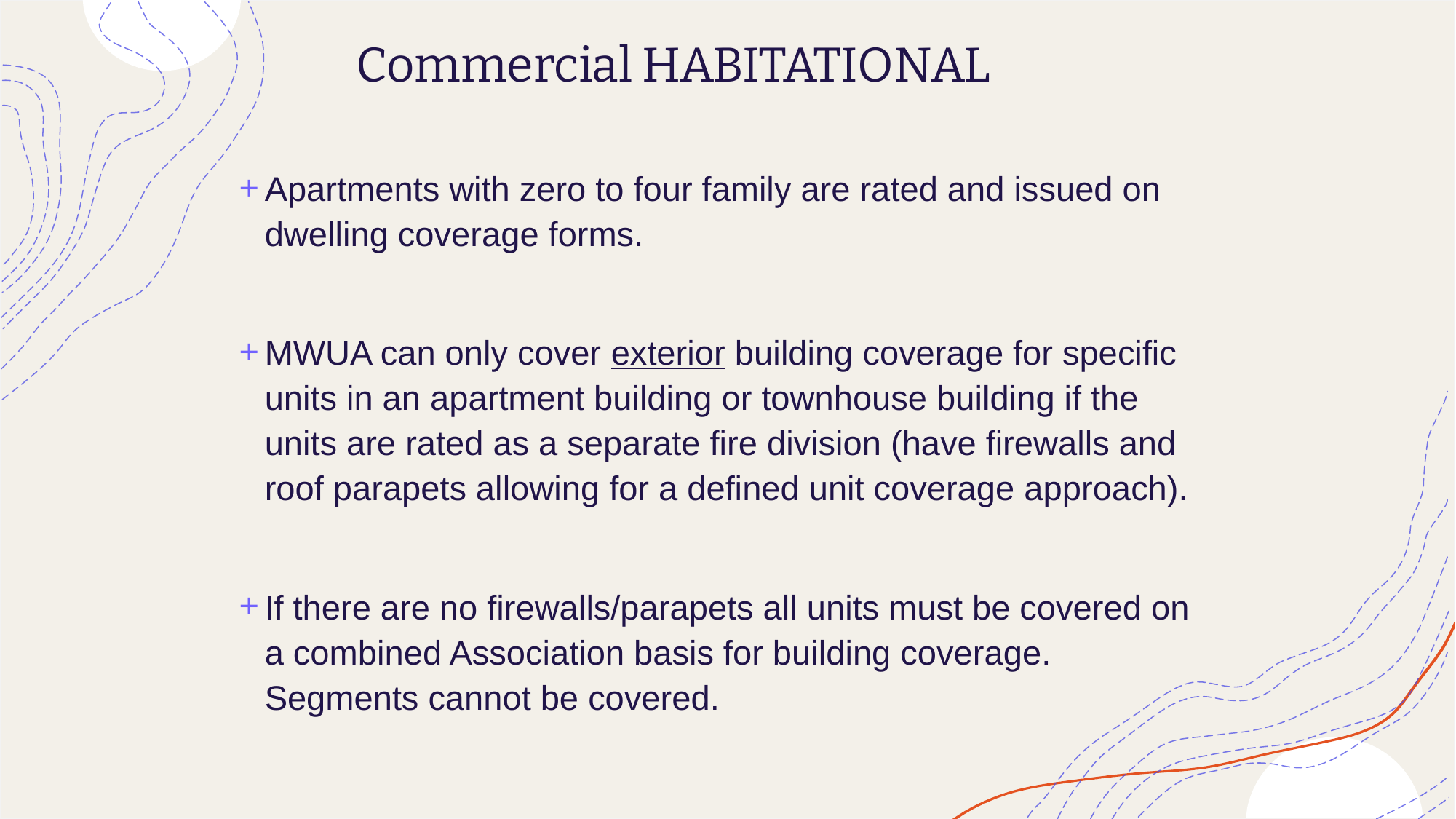

# Commercial HABITATIONAL
Apartments with zero to four family are rated and issued on dwelling coverage forms.

MWUA can only cover exterior building coverage for specific units in an apartment building or townhouse building if the units are rated as a separate fire division (have firewalls and roof parapets allowing for a defined unit coverage approach).

If there are no firewalls/parapets all units must be covered on a combined Association basis for building coverage.  Segments cannot be covered.